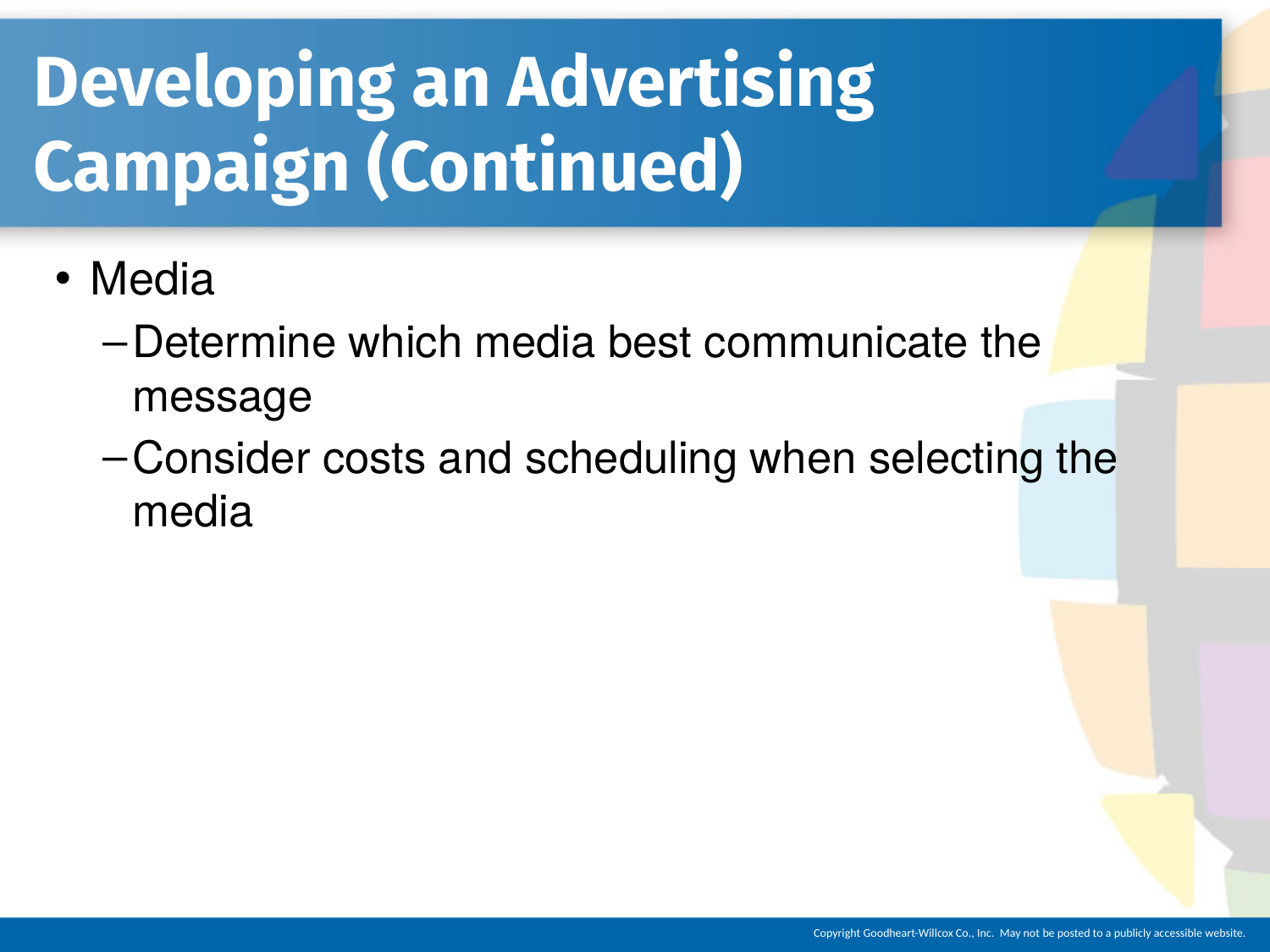

# Developing an Advertising Campaign (Continued)
Media
Determine which media best communicate the message
Consider costs and scheduling when selecting the media